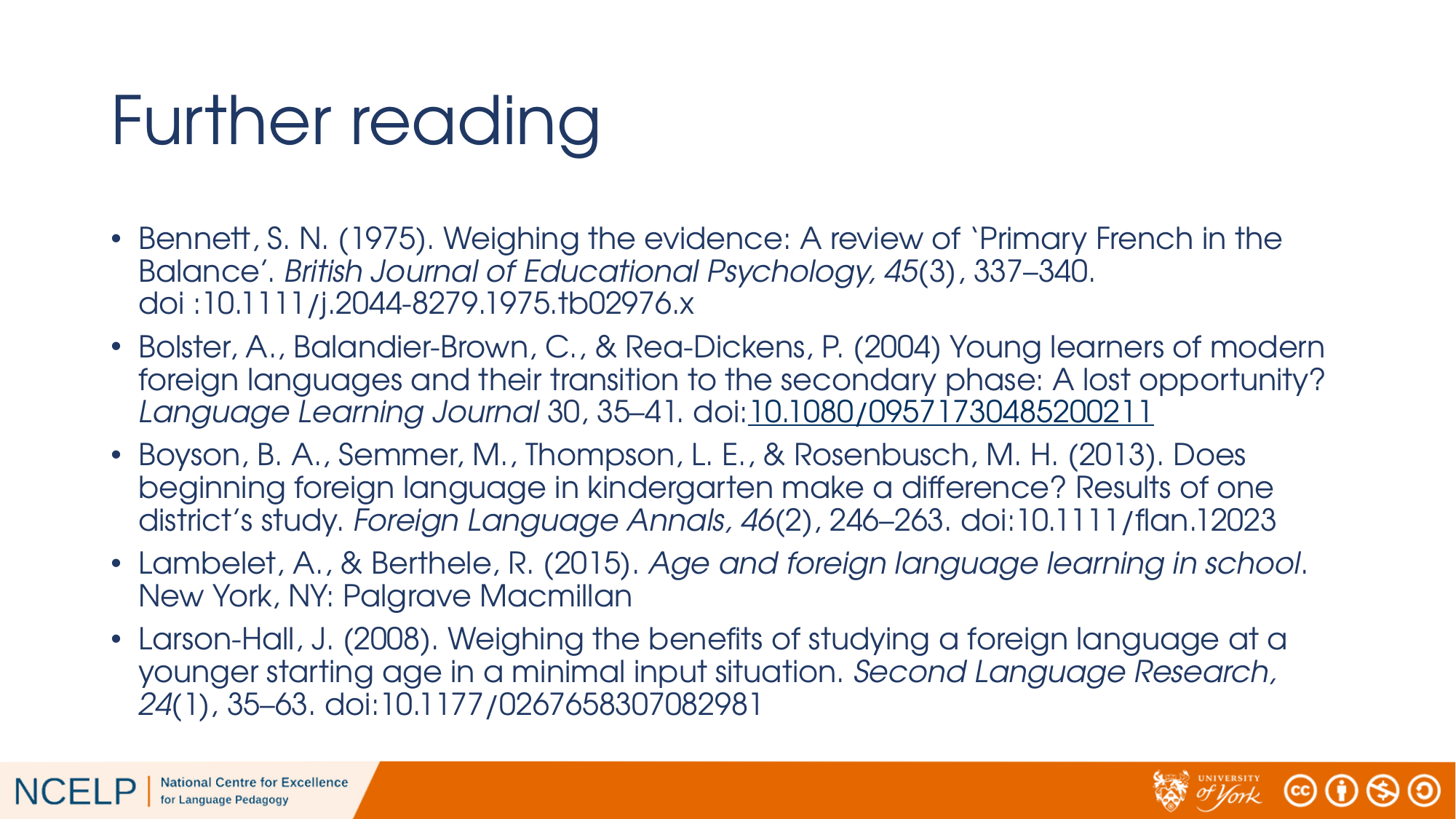

# Further reading
Bennett, S. N. (1975). Weighing the evidence: A review of ‘Primary French in the Balance’. British Journal of Educational Psychology, 45(3), 337–340. doi :10.1111/j.2044-8279.1975.tb02976.x
Bolster, A., Balandier-Brown, C., & Rea-Dickens, P. (2004) Young learners of modern foreign languages and their transition to the secondary phase: A lost opportunity? Language Learning Journal 30, 35–41. doi:10.1080/09571730485200211
Boyson, B. A., Semmer, M., Thompson, L. E., & Rosenbusch, M. H. (2013). Does beginning foreign language in kindergarten make a difference? Results of one district’s study. Foreign Language Annals, 46(2), 246–263. doi:10.1111/flan.12023
Lambelet, A., & Berthele, R. (2015). Age and foreign language learning in school. New York, NY: Palgrave Macmillan
Larson-Hall, J. (2008). Weighing the benefits of studying a foreign language at a younger starting age in a minimal input situation. Second Language Research, 24(1), 35–63. doi:10.1177/0267658307082981